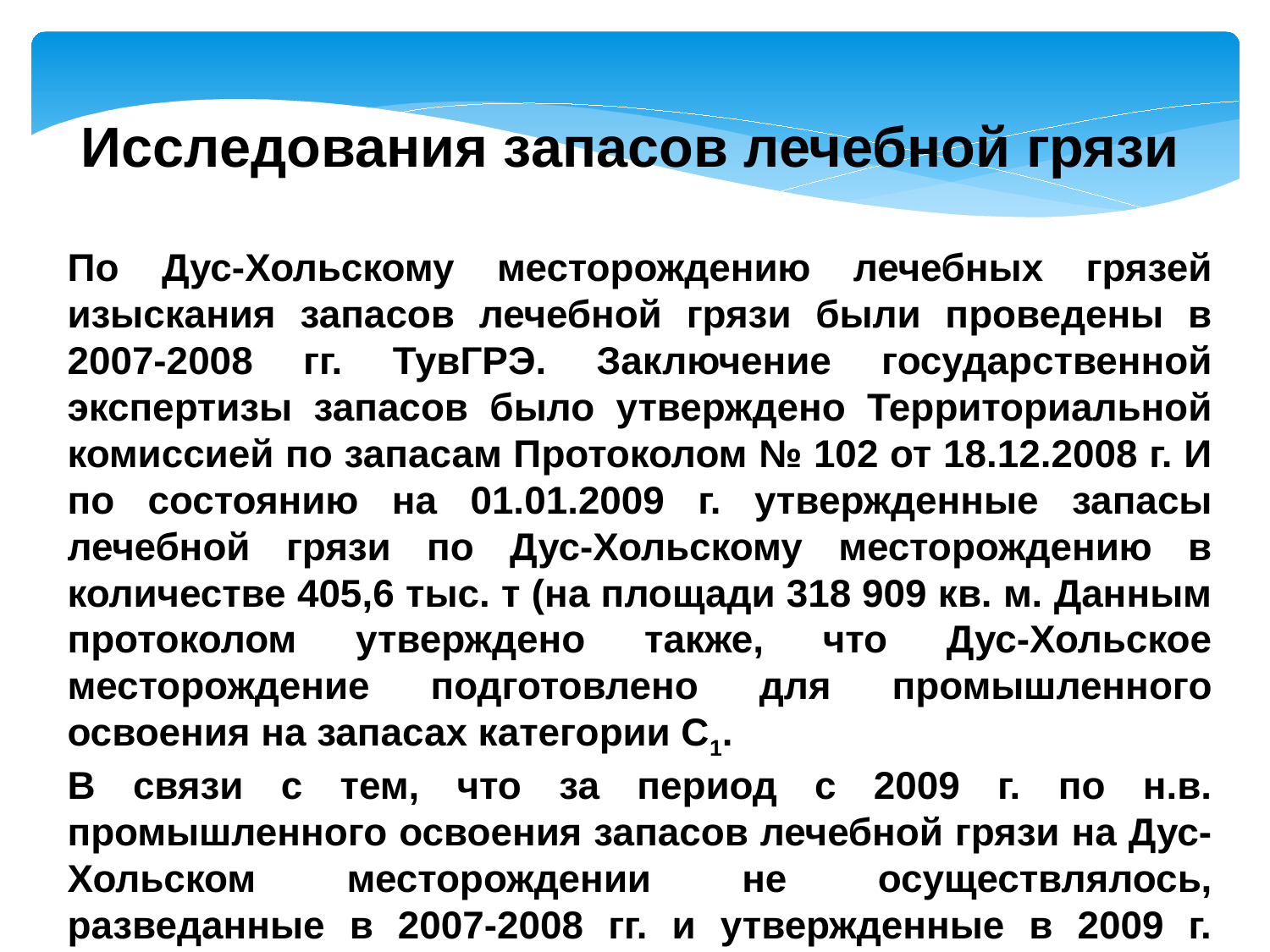

Исследования запасов лечебной грязи
По Дус-Хольскому месторождению лечебных грязей изыскания запасов лечебной грязи были проведены в 2007-2008 гг. ТувГРЭ. Заключение государственной экспертизы запасов было утверждено Территориальной комиссией по запасам Протоколом № 102 от 18.12.2008 г. И по состоянию на 01.01.2009 г. утвержденные запасы лечебной грязи по Дус-Хольскому месторождению в количестве 405,6 тыс. т (на площади 318 909 кв. м. Данным протоколом утверждено также, что Дус-Хольское месторождение подготовлено для промышленного освоения на запасах категории С1.
В связи с тем, что за период с 2009 г. по н.в. промышленного освоения запасов лечебной грязи на Дус-Хольском месторождении не осуществлялось, разведанные в 2007-2008 гг. и утвержденные в 2009 г. запасы остаются актуальными.